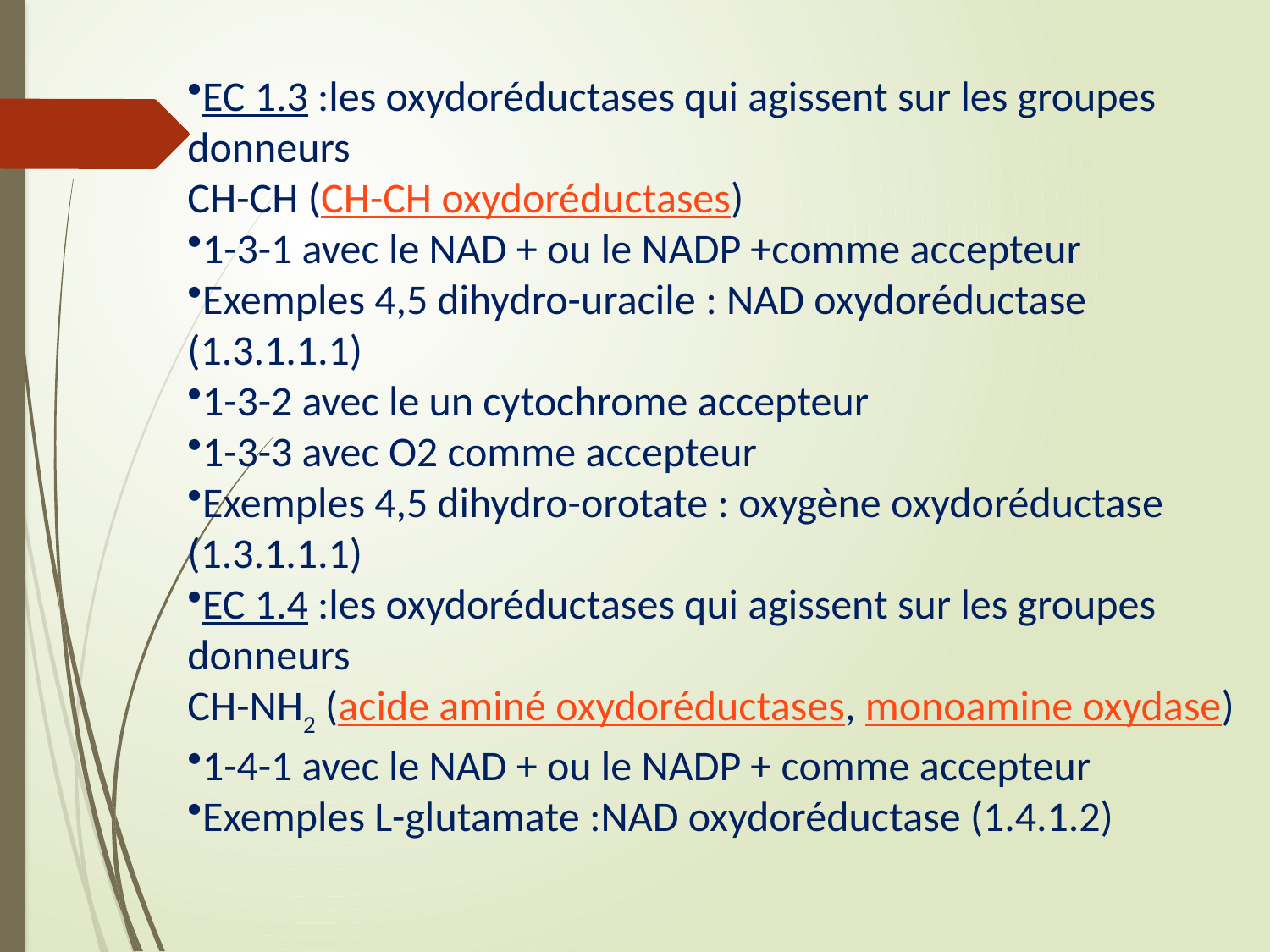

EC 1.3 :les oxydoréductases qui agissent sur les groupes donneurs
CH-CH (CH-CH oxydoréductases)
1-3-1 avec le NAD + ou le NADP +comme accepteur
Exemples 4,5 dihydro-uracile : NAD oxydoréductase (1.3.1.1.1)
1-3-2 avec le un cytochrome accepteur
1-3-3 avec O2 comme accepteur
Exemples 4,5 dihydro-orotate : oxygène oxydoréductase (1.3.1.1.1)
EC 1.4 :les oxydoréductases qui agissent sur les groupes donneurs
CH-NH2 (acide aminé oxydoréductases, monoamine oxydase)
1-4-1 avec le NAD + ou le NADP + comme accepteur
Exemples L-glutamate :NAD oxydoréductase (1.4.1.2)